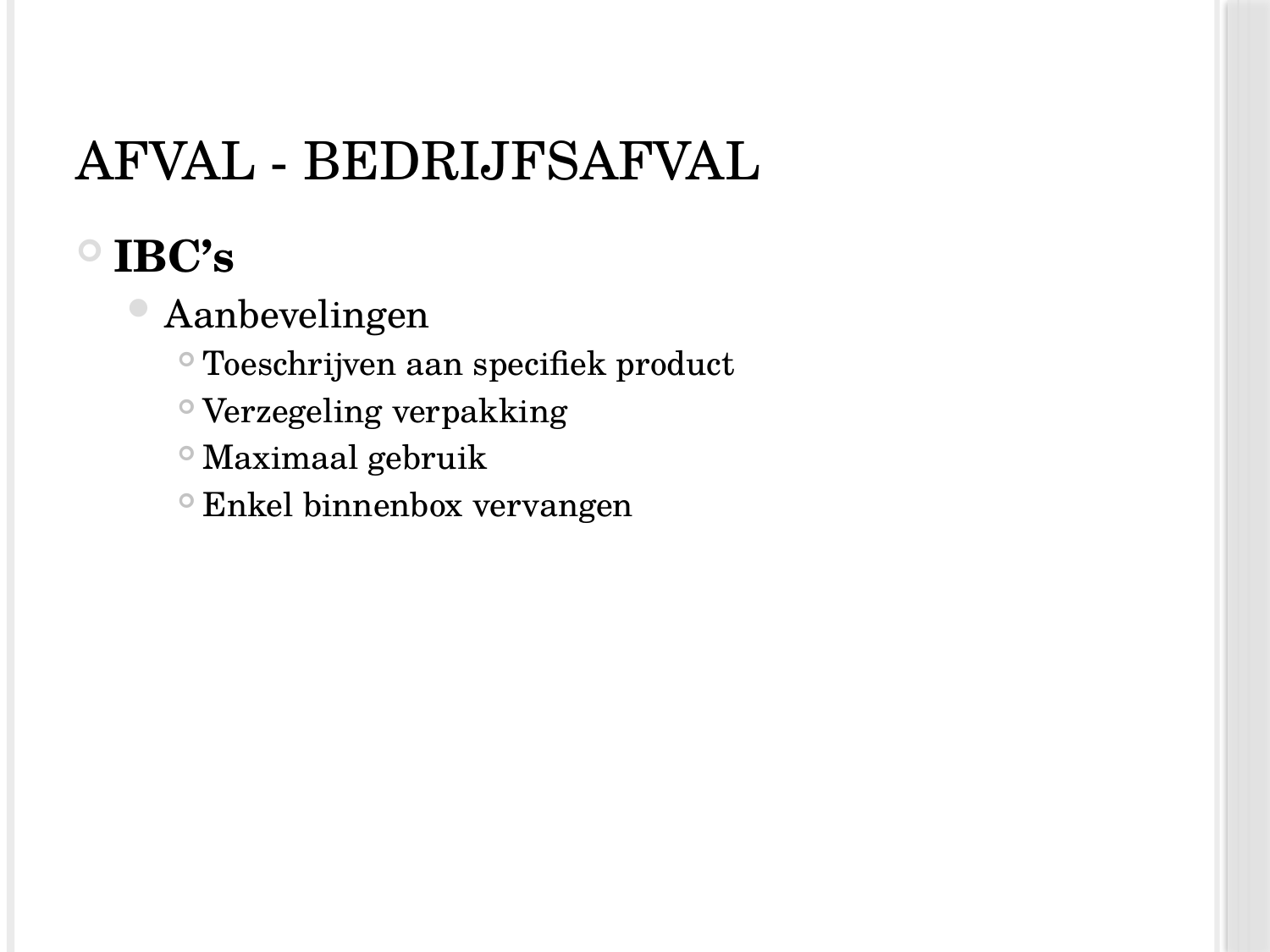

# Afval - bedrijfsafval
IBC’s
Aanbevelingen
Toeschrijven aan specifiek product
Verzegeling verpakking
Maximaal gebruik
Enkel binnenbox vervangen